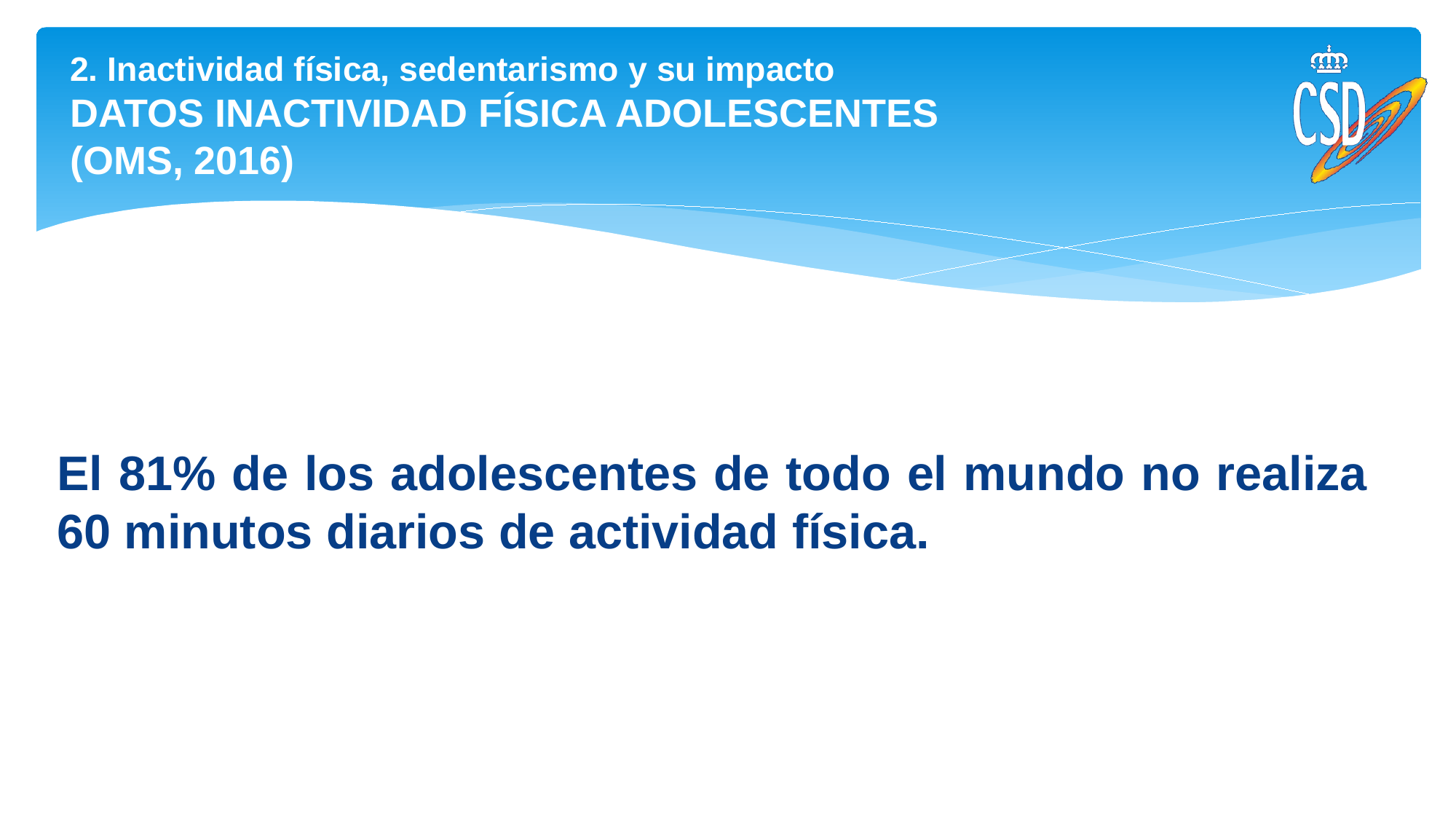

# 2. Inactividad física, sedentarismo y su impacto DATOS INACTIVIDAD FÍSICA ADOLESCENTES (OMS, 2016)
El 81% de los adolescentes de todo el mundo no realiza 60 minutos diarios de actividad física.